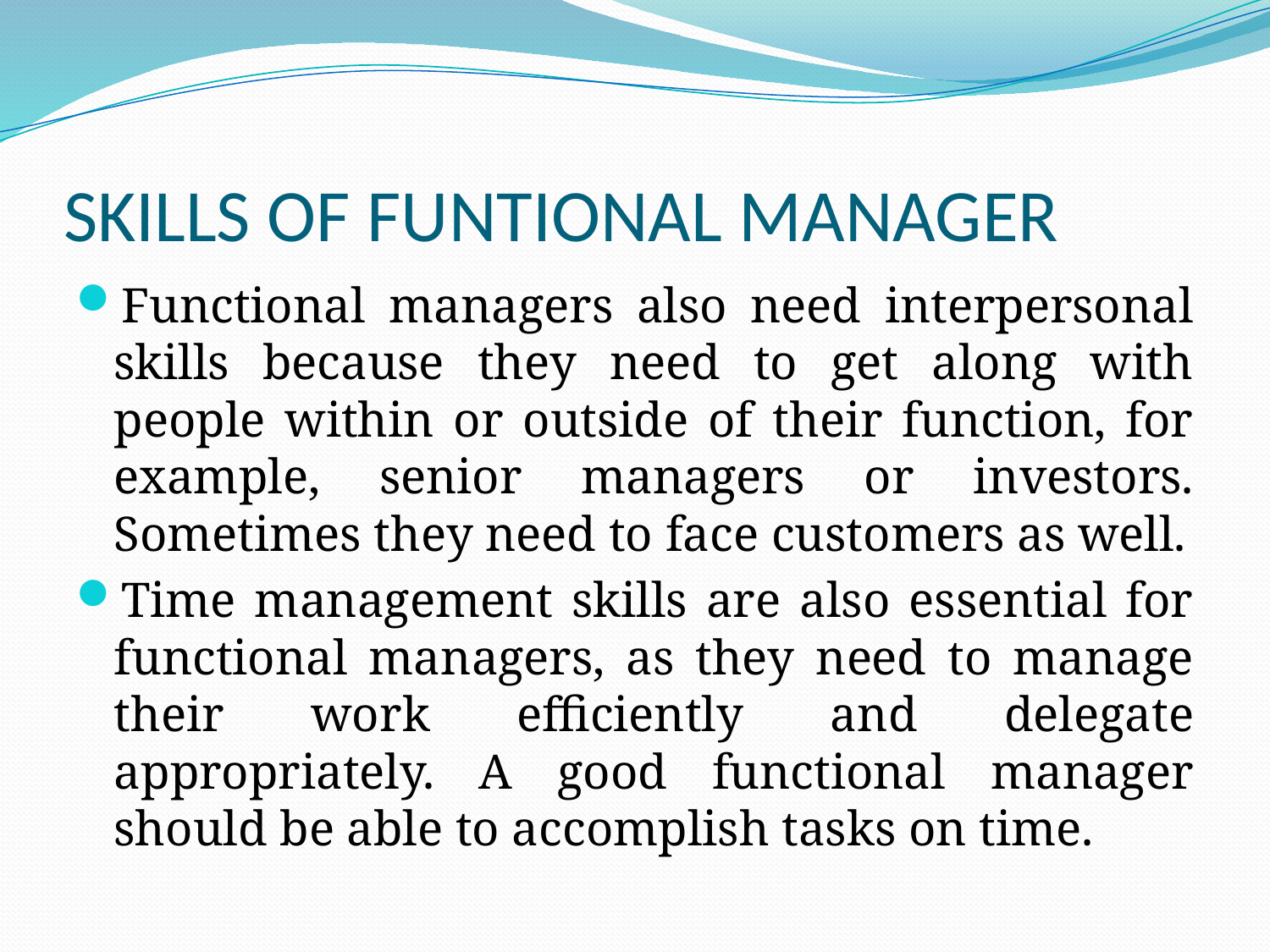

# SKILLS OF FUNTIONAL MANAGER
Functional managers also need interpersonal skills because they need to get along with people within or outside of their function, for example, senior managers or investors. Sometimes they need to face customers as well.
Time management skills are also essential for functional managers, as they need to manage their work efficiently and delegate appropriately. A good functional manager should be able to accomplish tasks on time.